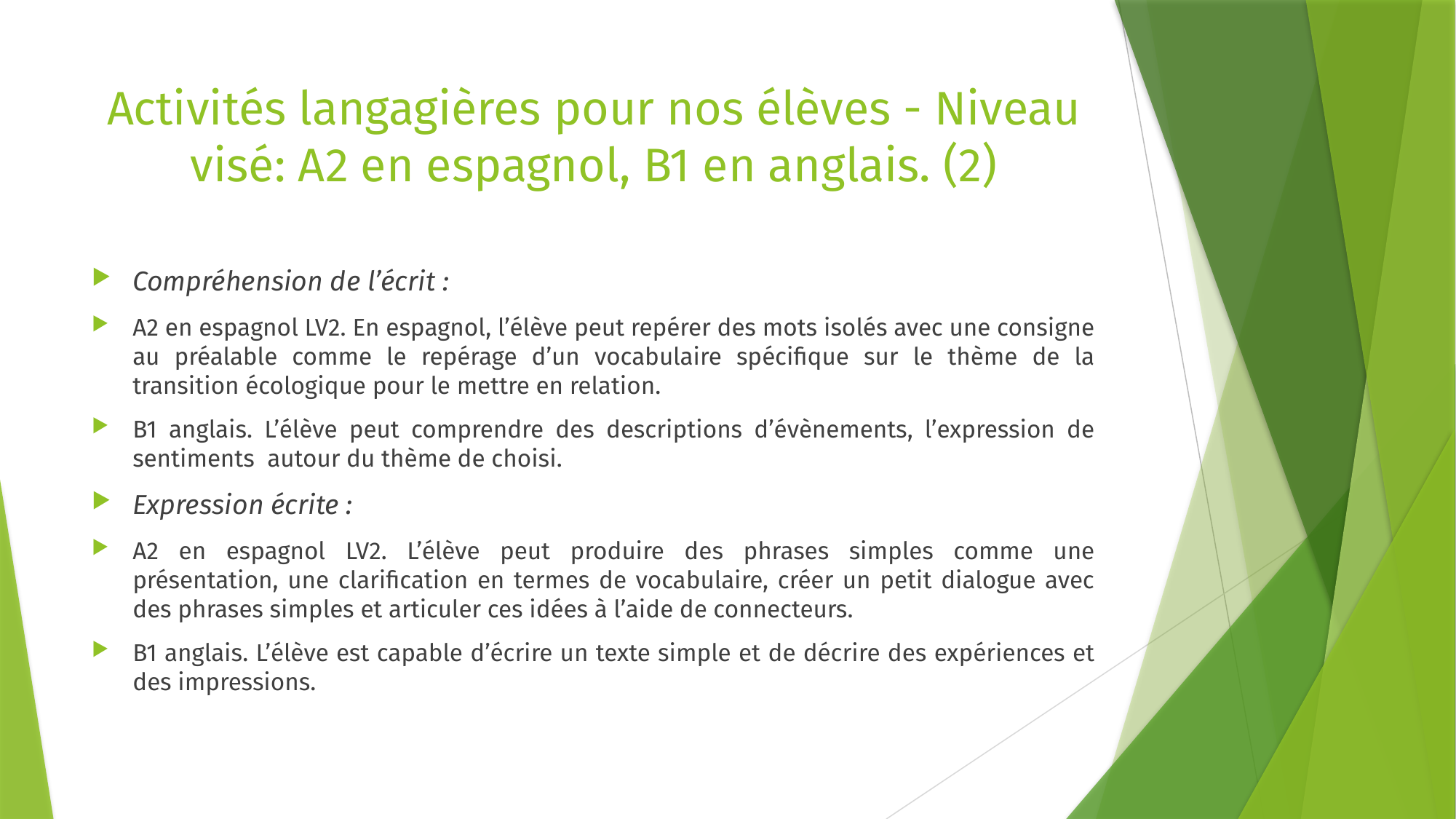

# Activités langagières pour nos élèves - Niveau visé: A2 en espagnol, B1 en anglais. (2)
Compréhension de l’écrit :
A2 en espagnol LV2. En espagnol, l’élève peut repérer des mots isolés avec une consigne au préalable comme le repérage d’un vocabulaire spécifique sur le thème de la transition écologique pour le mettre en relation.
B1 anglais. L’élève peut comprendre des descriptions d’évènements, l’expression de sentiments  autour du thème de choisi.
Expression écrite :
A2 en espagnol LV2. L’élève peut produire des phrases simples comme une présentation, une clarification en termes de vocabulaire, créer un petit dialogue avec des phrases simples et articuler ces idées à l’aide de connecteurs.
B1 anglais. L’élève est capable d’écrire un texte simple et de décrire des expériences et des impressions.